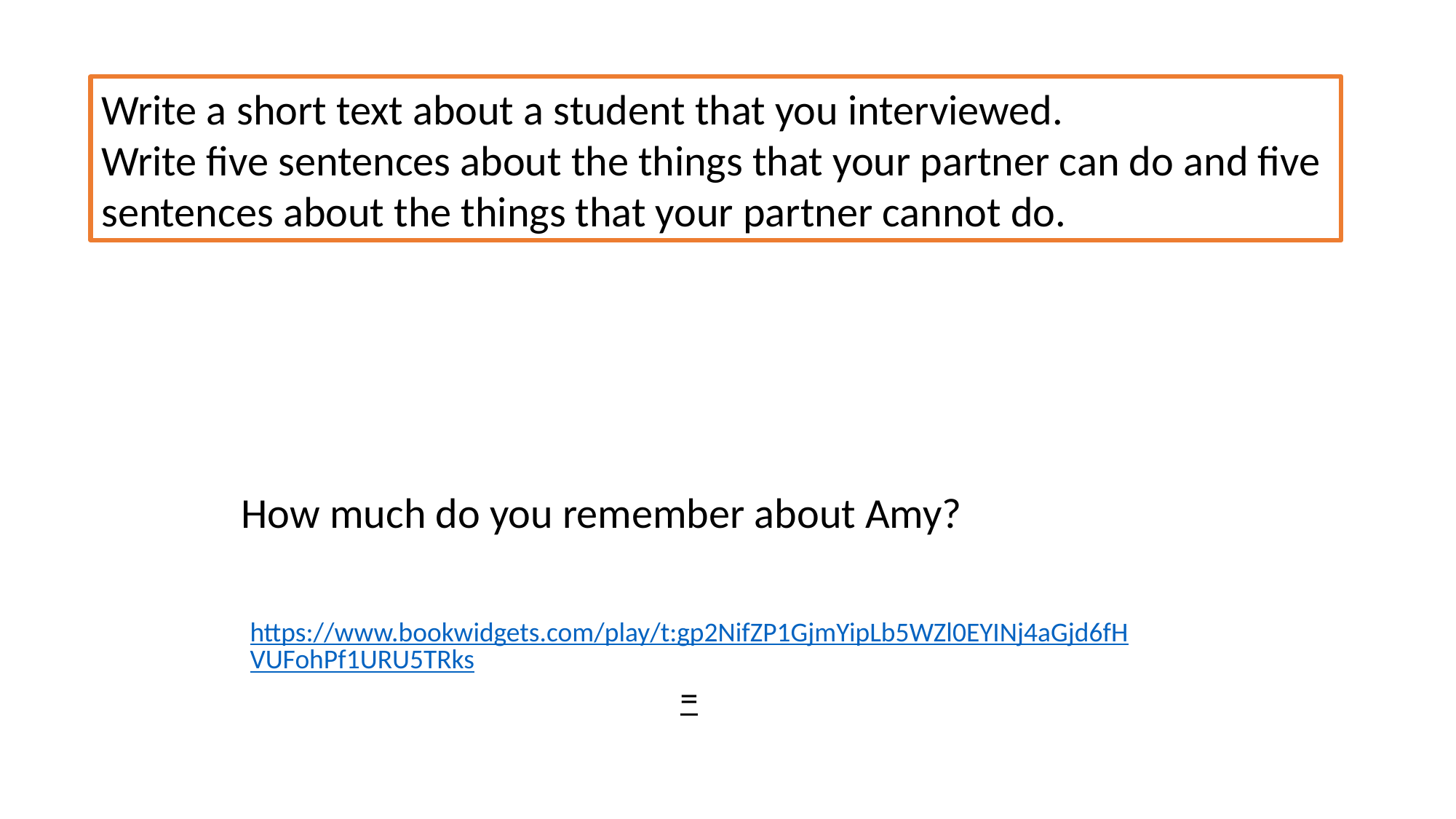

Write a short text about a student that you interviewed.
Write five sentences about the things that your partner can do and five sentences about the things that your partner cannot do.
How much do you remember about Amy?

https://www.bookwidgets.com/play/t:gp2NifZP1GjmYipLb5WZl0EYINj4aGjd6fHVUFohPf1URU5TRks=